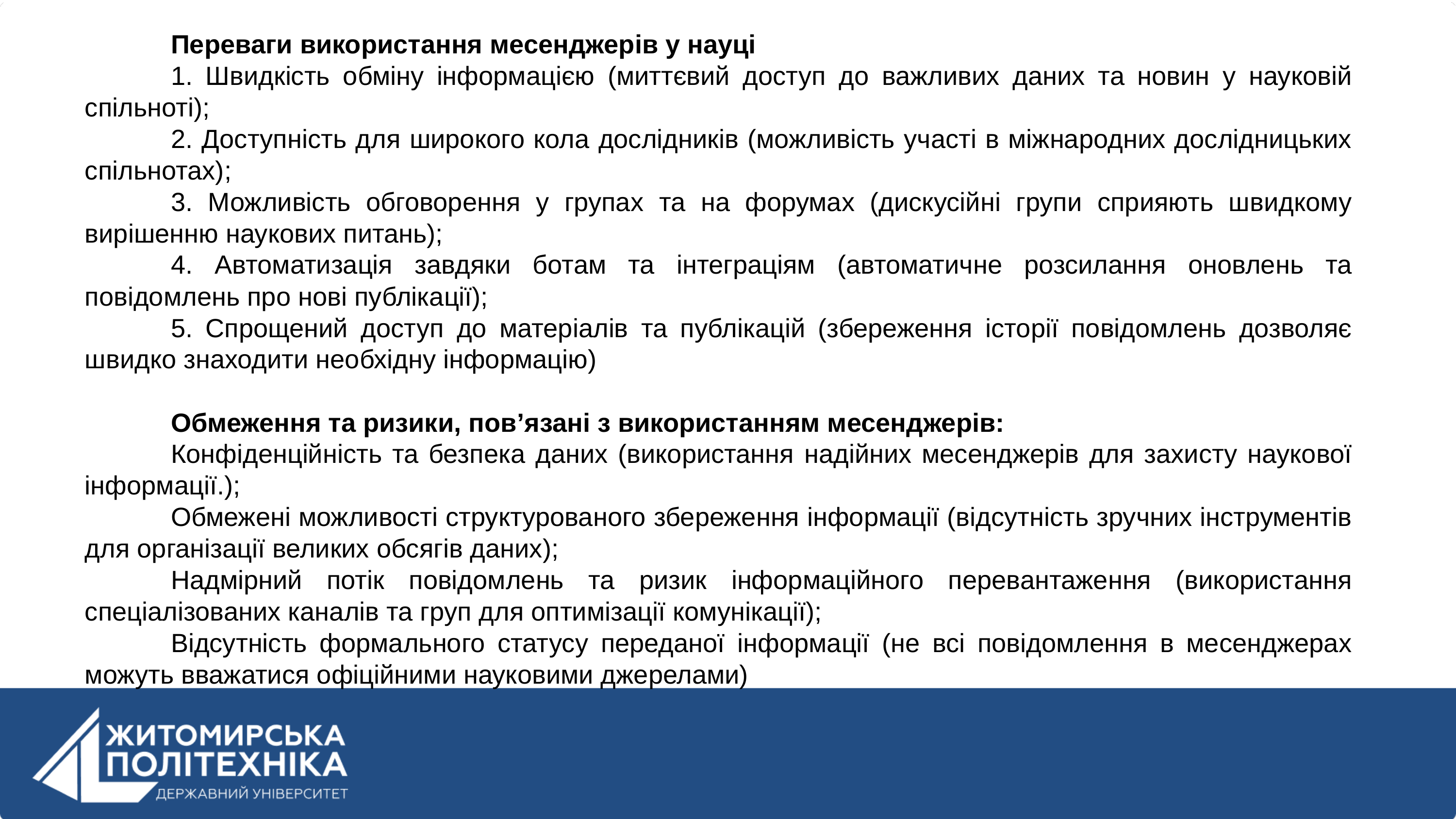

Переваги використання месенджерів у науці
1. Швидкість обміну інформацією (миттєвий доступ до важливих даних та новин у науковій спільноті);
2. Доступність для широкого кола дослідників (можливість участі в міжнародних дослідницьких спільнотах);
3. Можливість обговорення у групах та на форумах (дискусійні групи сприяють швидкому вирішенню наукових питань);
4. Автоматизація завдяки ботам та інтеграціям (автоматичне розсилання оновлень та повідомлень про нові публікації);
5. Спрощений доступ до матеріалів та публікацій (збереження історії повідомлень дозволяє швидко знаходити необхідну інформацію)

Обмеження та ризики, пов’язані з використанням месенджерів:
Конфіденційність та безпека даних (використання надійних месенджерів для захисту наукової інформації.);
Обмежені можливості структурованого збереження інформації (відсутність зручних інструментів для організації великих обсягів даних);
Надмірний потік повідомлень та ризик інформаційного перевантаження (використання спеціалізованих каналів та груп для оптимізації комунікації);
Відсутність формального статусу переданої інформації (не всі повідомлення в месенджерах можуть вважатися офіційними науковими джерелами)